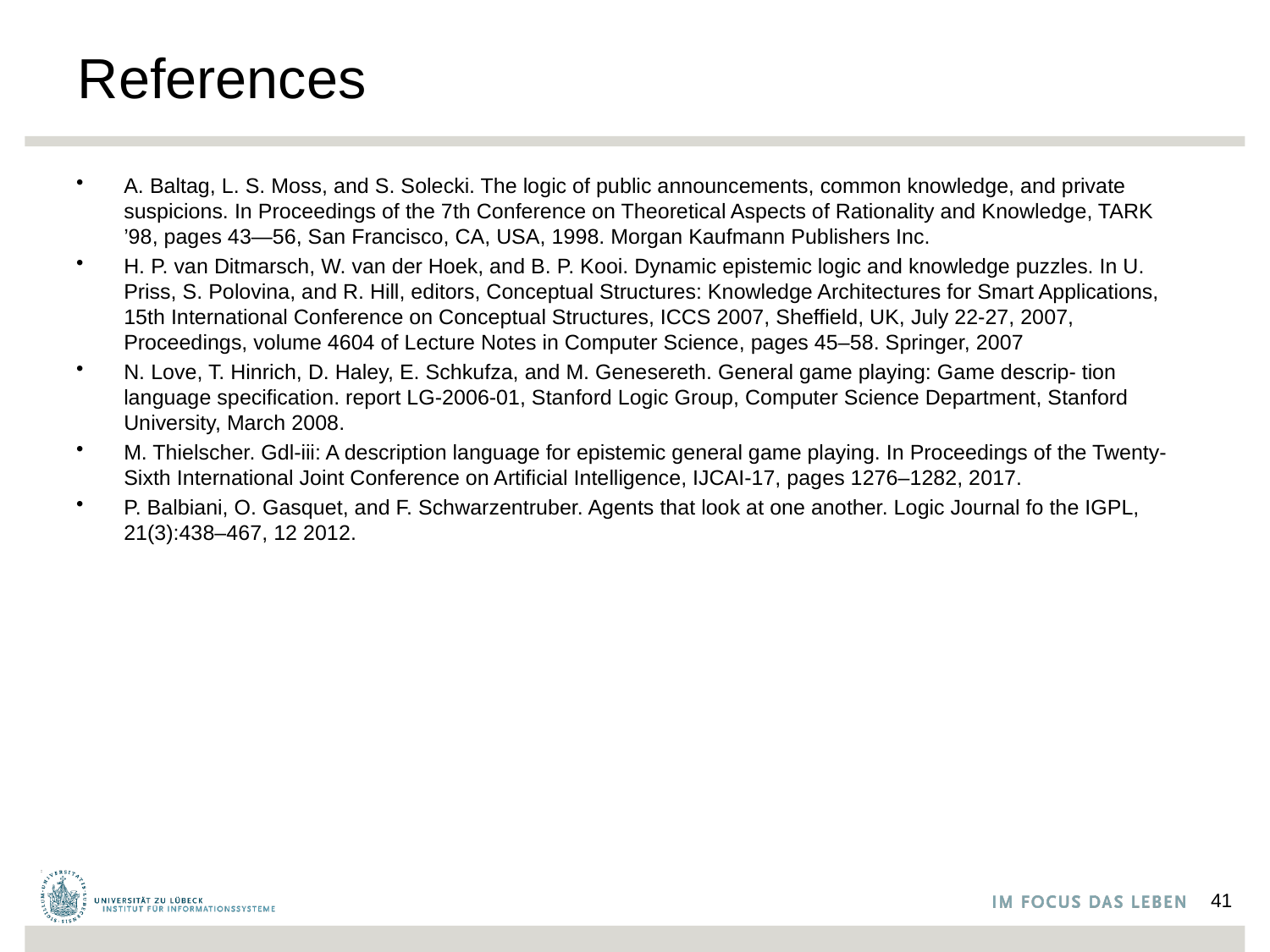

# References
A. Baltag, L. S. Moss, and S. Solecki. The logic of public announcements, common knowledge, and private suspicions. In Proceedings of the 7th Conference on Theoretical Aspects of Rationality and Knowledge, TARK ’98, pages 43—56, San Francisco, CA, USA, 1998. Morgan Kaufmann Publishers Inc.
H. P. van Ditmarsch, W. van der Hoek, and B. P. Kooi. Dynamic epistemic logic and knowledge puzzles. In U. Priss, S. Polovina, and R. Hill, editors, Conceptual Structures: Knowledge Architectures for Smart Applications, 15th International Conference on Conceptual Structures, ICCS 2007, Sheffield, UK, July 22-27, 2007, Proceedings, volume 4604 of Lecture Notes in Computer Science, pages 45–58. Springer, 2007
N. Love, T. Hinrich, D. Haley, E. Schkufza, and M. Genesereth. General game playing: Game descrip- tion language specification. report LG-2006-01, Stanford Logic Group, Computer Science Department, Stanford University, March 2008.
M. Thielscher. Gdl-iii: A description language for epistemic general game playing. In Proceedings of the Twenty-Sixth International Joint Conference on Artificial Intelligence, IJCAI-17, pages 1276–1282, 2017.
P. Balbiani, O. Gasquet, and F. Schwarzentruber. Agents that look at one another. Logic Journal fo the IGPL, 21(3):438–467, 12 2012.

41